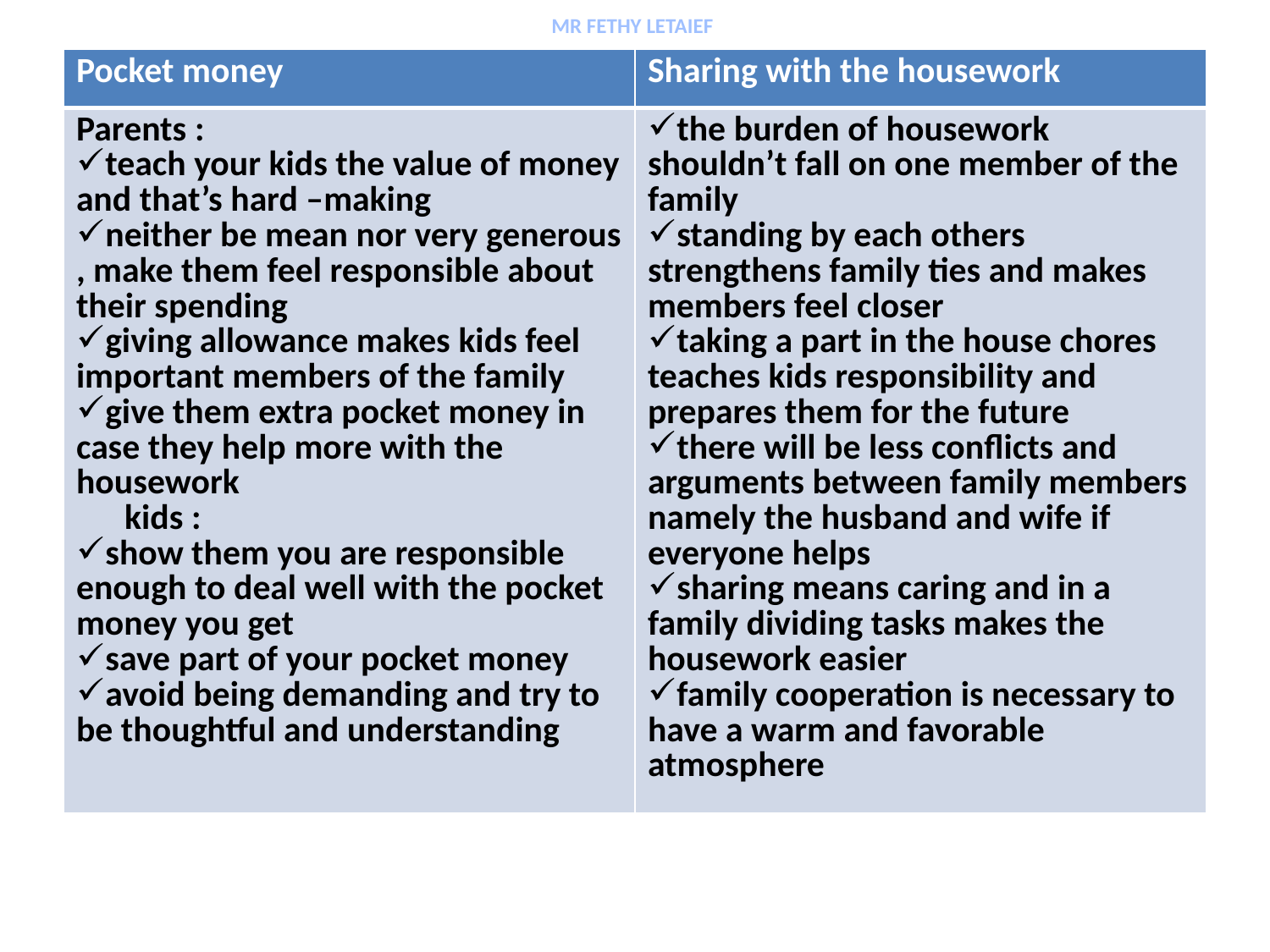

MR FETHY LETAIEF
| Pocket money | Sharing with the housework |
| --- | --- |
| Parents : teach your kids the value of money and that’s hard –making neither be mean nor very generous , make them feel responsible about their spending giving allowance makes kids feel important members of the family give them extra pocket money in case they help more with the housework kids : show them you are responsible enough to deal well with the pocket money you get save part of your pocket money avoid being demanding and try to be thoughtful and understanding | the burden of housework shouldn’t fall on one member of the family standing by each others strengthens family ties and makes members feel closer taking a part in the house chores teaches kids responsibility and prepares them for the future there will be less conflicts and arguments between family members namely the husband and wife if everyone helps sharing means caring and in a family dividing tasks makes the housework easier family cooperation is necessary to have a warm and favorable atmosphere |